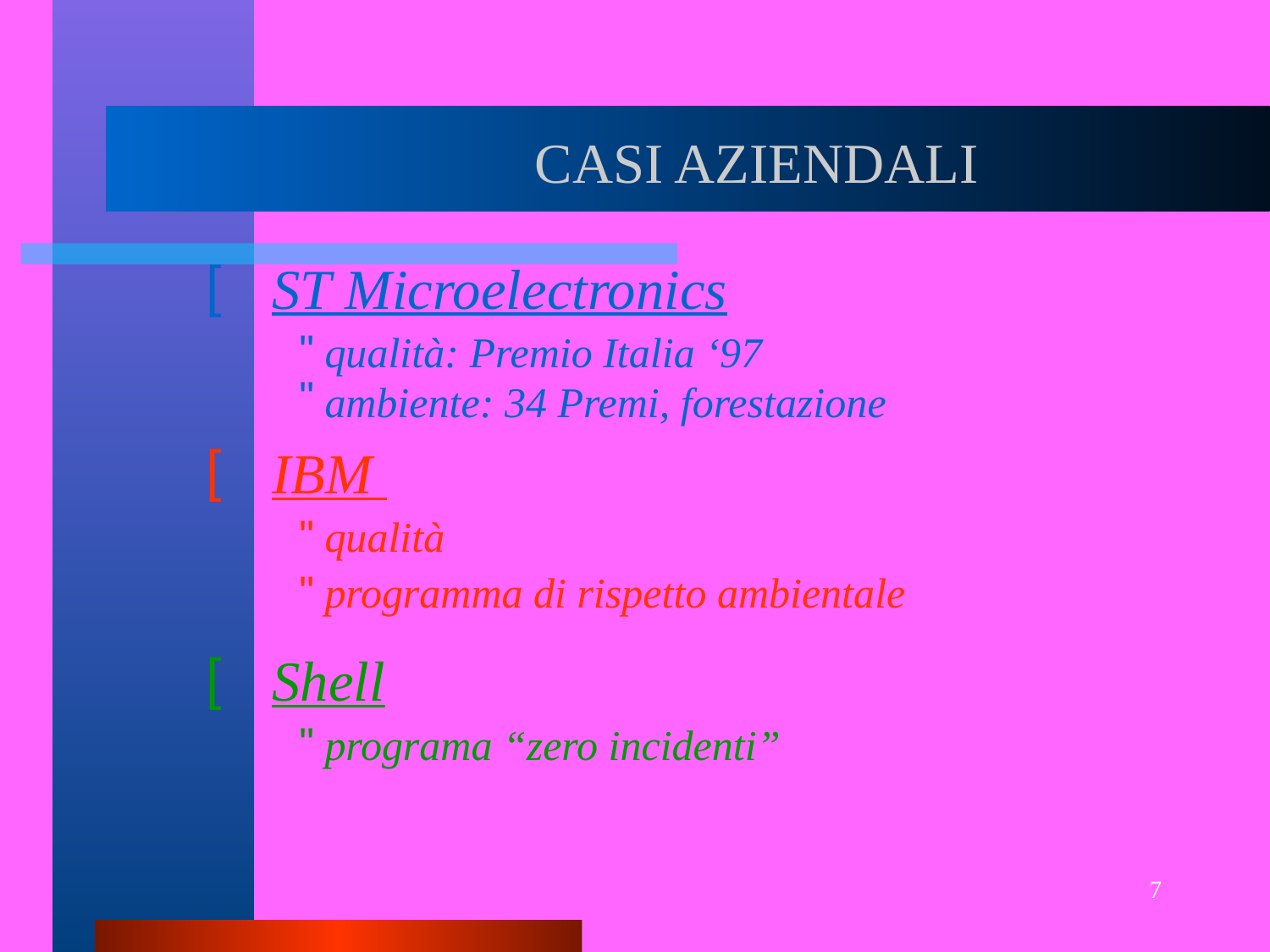

# CASI AZIENDALI
ST Microelectronics
 qualità: Premio Italia ‘97
 ambiente: 34 Premi, forestazione
IBM
 qualità
 programma di rispetto ambientale
Shell
 programa “zero incidenti”
7